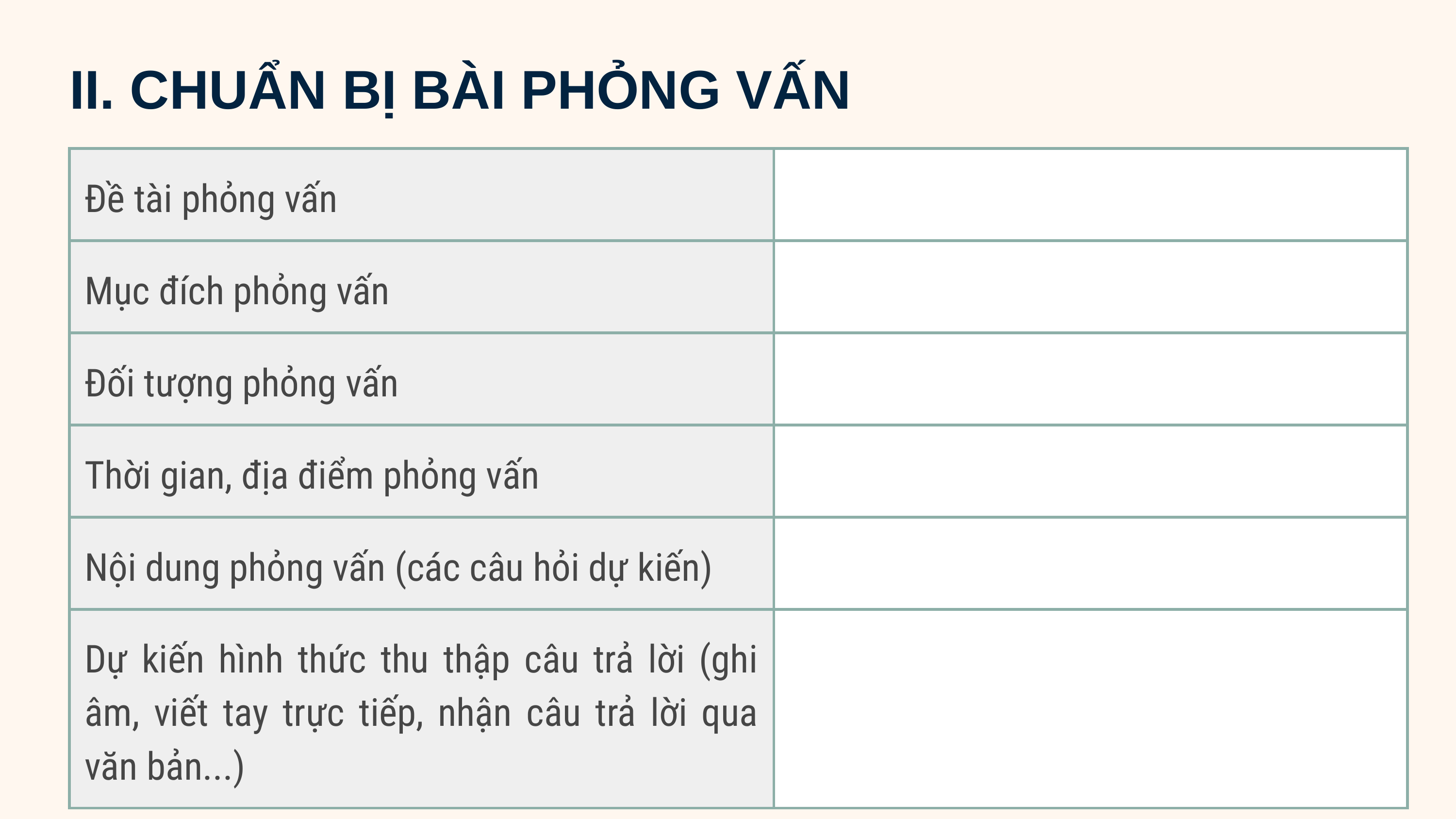

II. CHUẨN BỊ BÀI PHỎNG VẤN
| Đề tài phỏng vấn |  |
| --- | --- |
| Mục đích phỏng vấn |  |
| Đối tượng phỏng vấn |  |
| Thời gian, địa điểm phỏng vấn |  |
| Nội dung phỏng vấn (các câu hỏi dự kiến) |  |
| Dự kiến hình thức thu thập câu trả lời (ghi âm, viết tay trực tiếp, nhận câu trả lời qua văn bản...) |  |